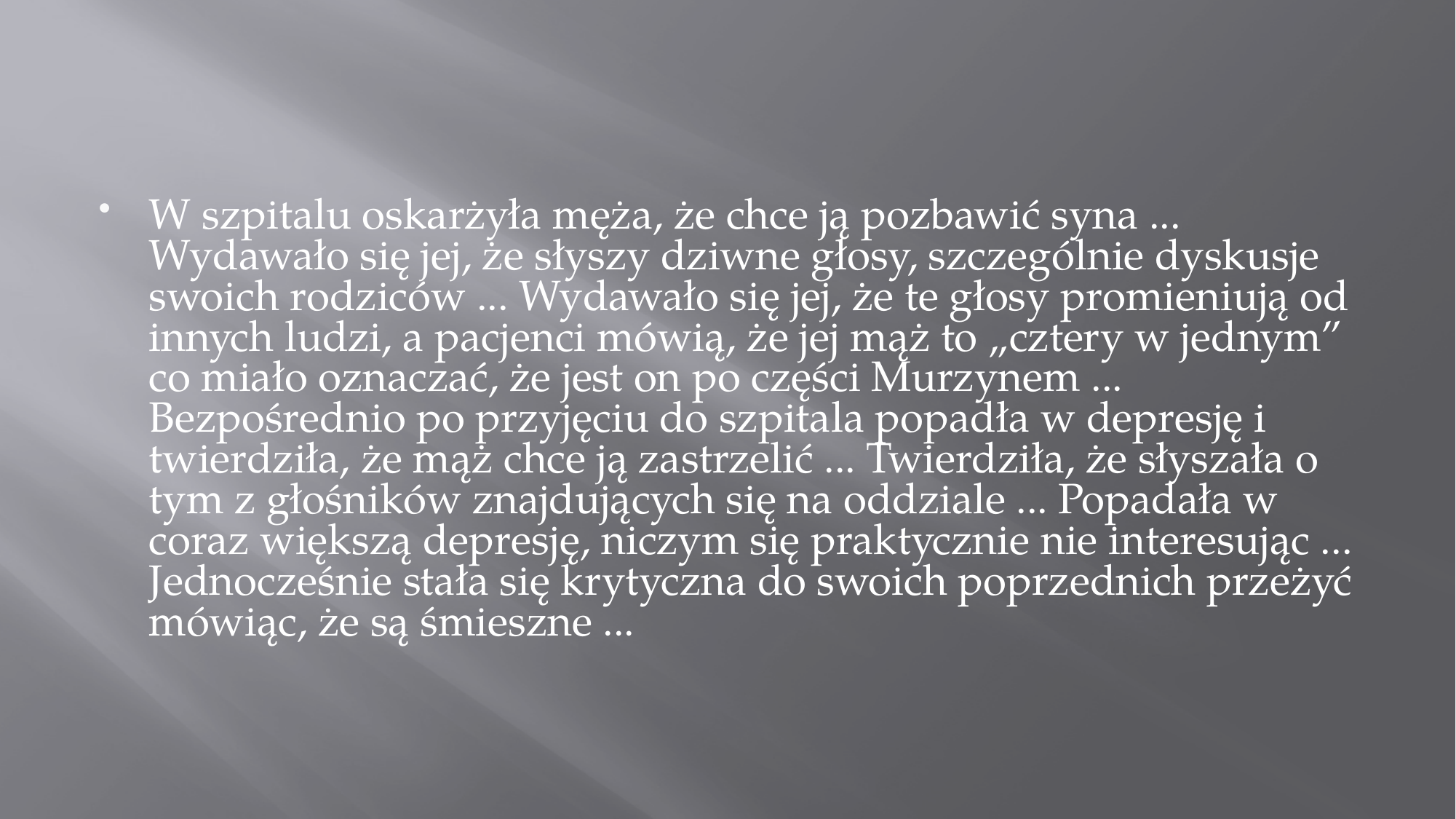

#
W szpitalu oskarżyła męża, że chce ją pozbawić syna ... Wydawało się jej, że słyszy dziwne głosy, szczególnie dyskusje swoich rodziców ... Wydawało się jej, że te głosy promieniują od innych ludzi, a pacjenci mówią, że jej mąż to „cztery w jednym” co miało oznaczać, że jest on po części Murzynem ... Bezpośrednio po przyjęciu do szpitala popadła w depresję i twierdziła, że mąż chce ją zastrzelić ... Twierdziła, że słyszała o tym z głośników znajdujących się na oddziale ... Popadała w coraz większą depresję, niczym się praktycznie nie interesując ... Jednocześnie stała się krytyczna do swoich poprzednich przeżyć mówiąc, że są śmieszne ...